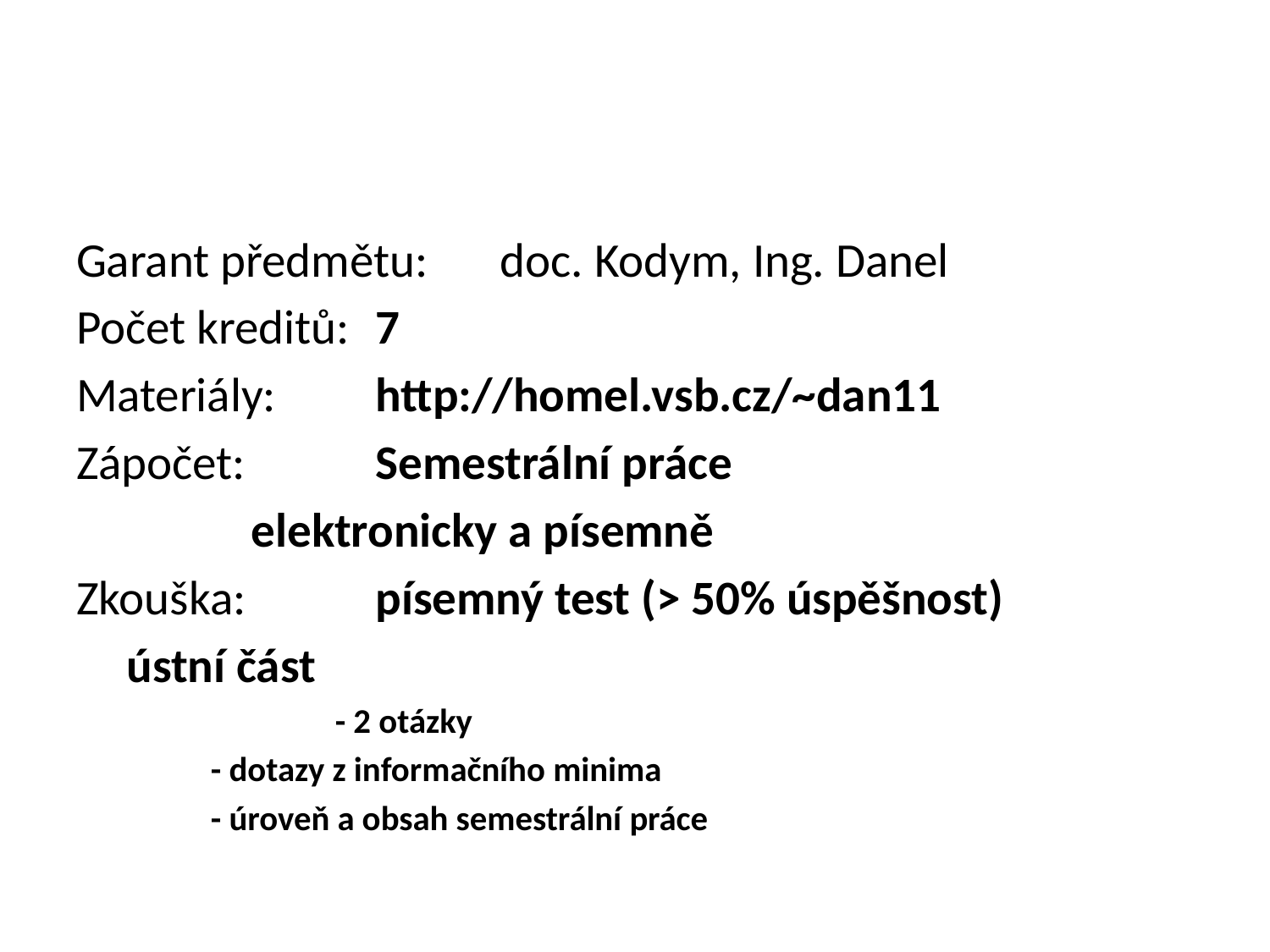

#
Garant předmětu:	doc. Kodym, Ing. Danel
Počet kreditů: 	7
Materiály: 		http://homel.vsb.cz/~dan11
Zápočet: 		Semestrální práce
			 	elektronicky a písemně
Zkouška: 		písemný test (> 50% úspěšnost)
				ústní část
		          	- 2 otázky
			- dotazy z informačního minima
			- úroveň a obsah semestrální práce